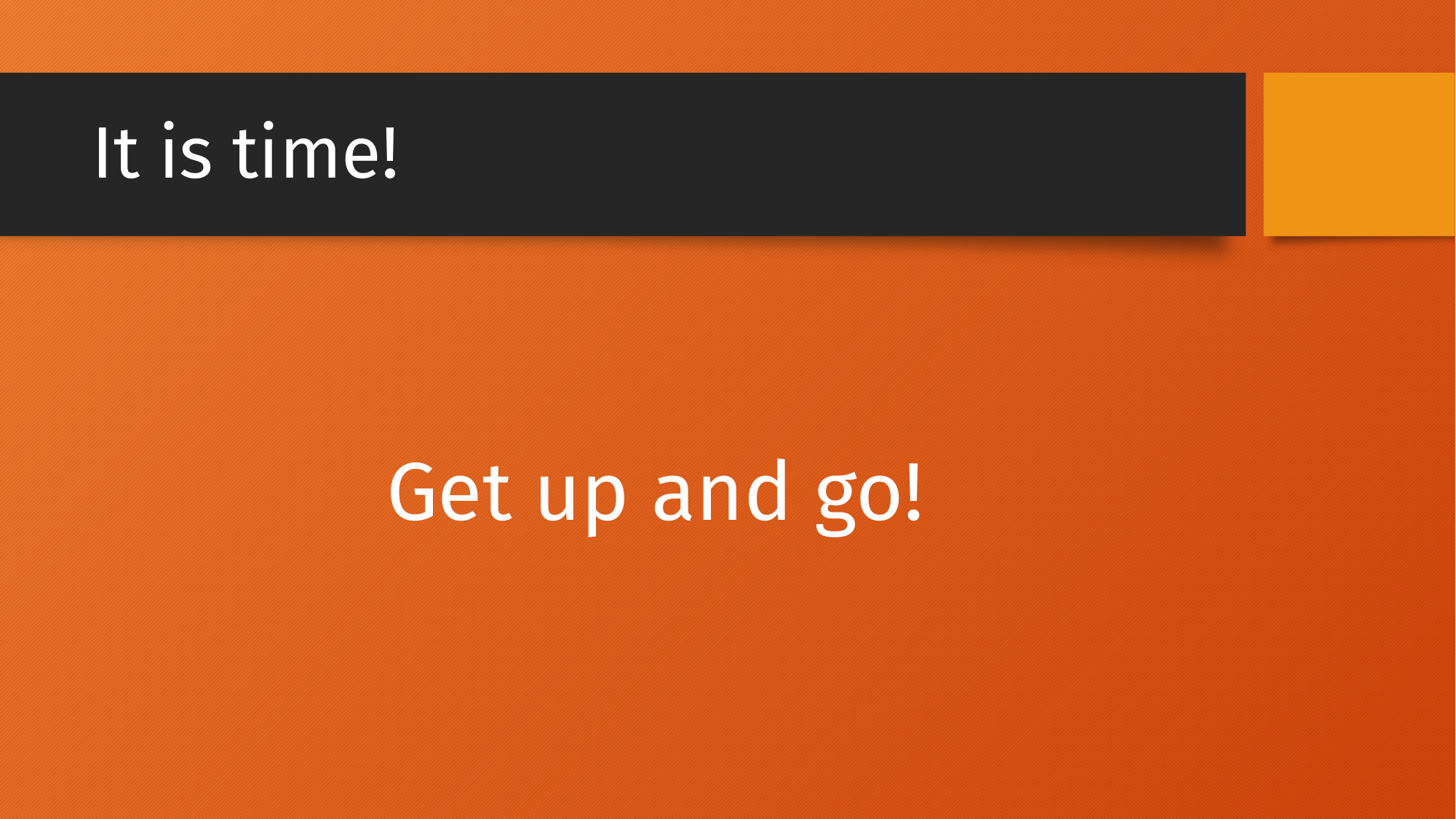

# It is time!
Get up and go!